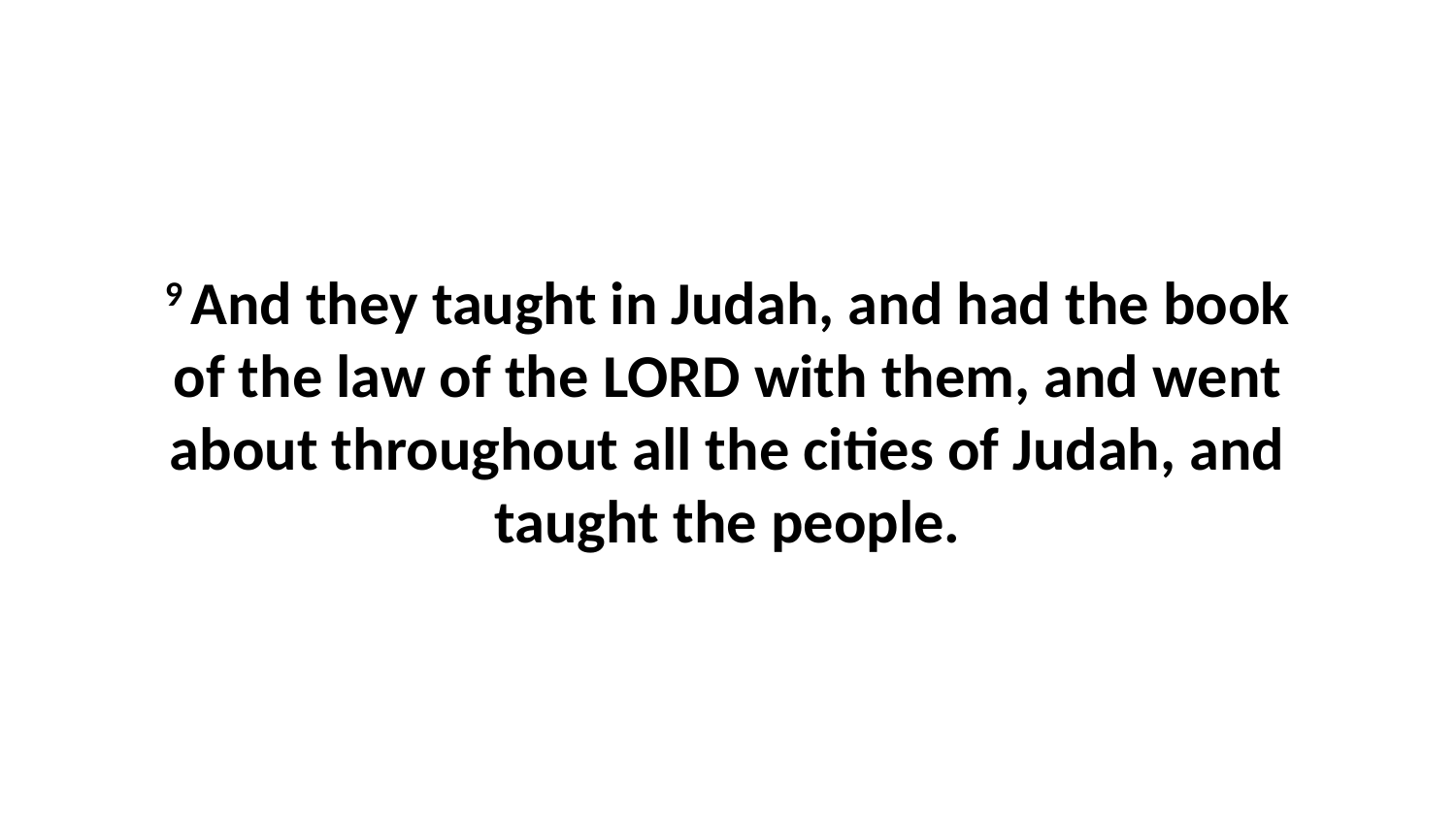

9 And they taught in Judah, and had the book of the law of the LORD with them, and went about throughout all the cities of Judah, and taught the people.